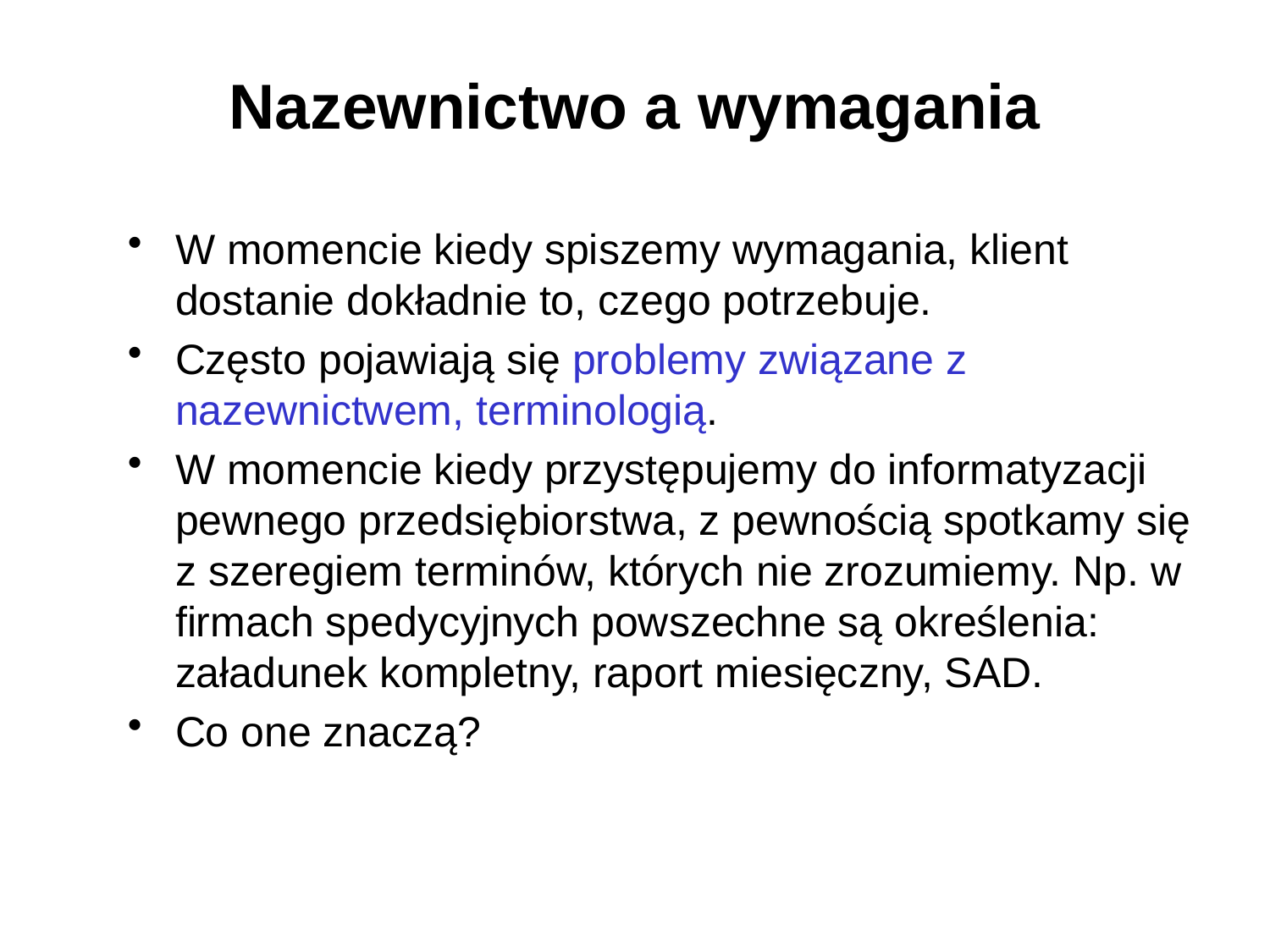

# Nazewnictwo a wymagania
W momencie kiedy spiszemy wymagania, klient dostanie dokładnie to, czego potrzebuje.
Często pojawiają się problemy związane z nazewnictwem, terminologią.
W momencie kiedy przystępujemy do informatyzacji pewnego przedsiębiorstwa, z pewnością spotkamy się z szeregiem terminów, których nie zrozumiemy. Np. w firmach spedycyjnych powszechne są określenia: załadunek kompletny, raport miesięczny, SAD.
Co one znaczą?